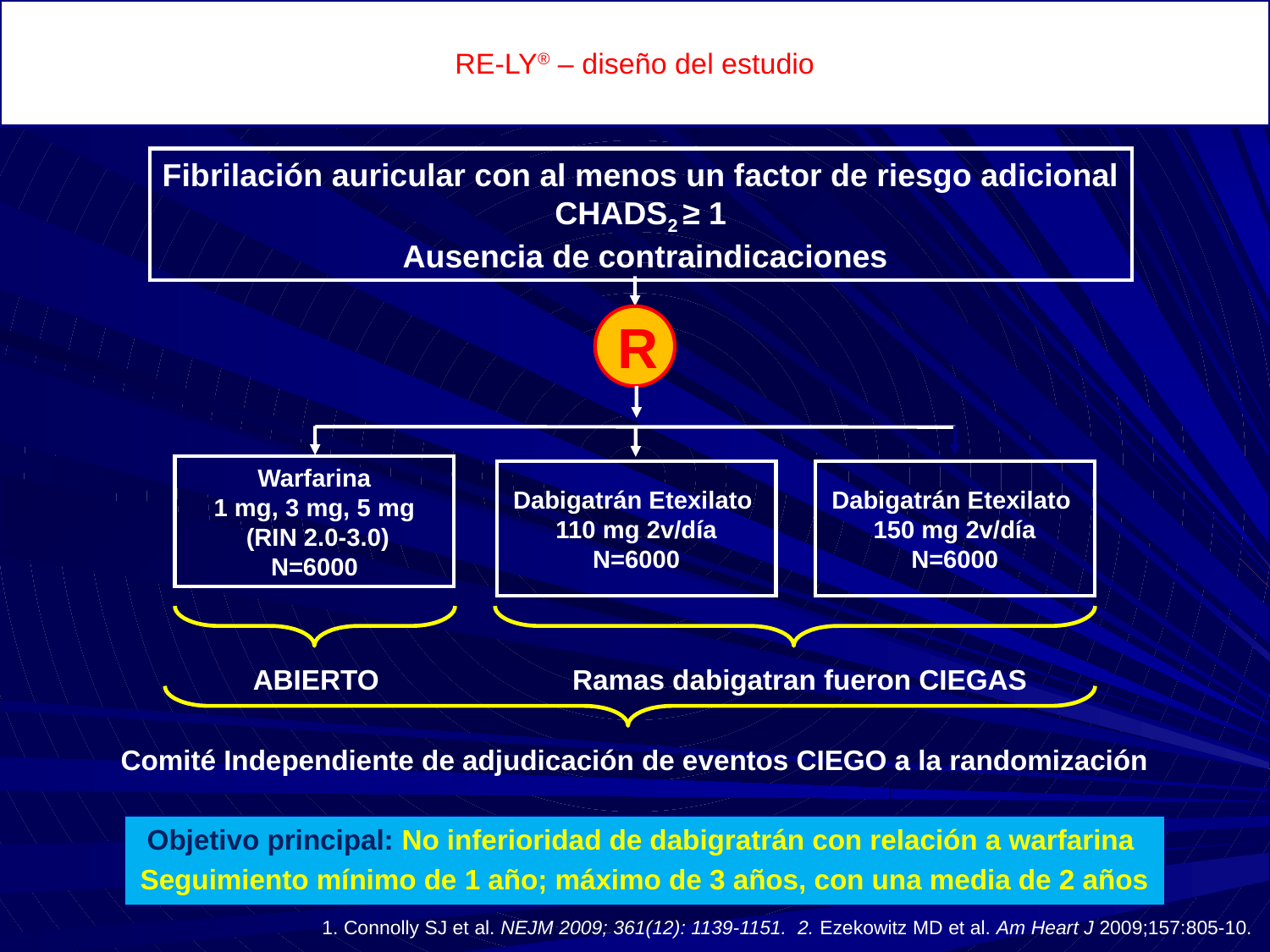

# RE-LY® – diseño del estudio
Fibrilación auricular con al menos un factor de riesgo adicional
CHADS2 ≥ 1
 Ausencia de contraindicaciones

R

Warfarina
1 mg, 3 mg, 5 mg
 (RIN 2.0-3.0)
N=6000
Dabigatrán Etexilato
110 mg 2v/día
N=6000
Dabigatrán Etexilato
150 mg 2v/día
N=6000

ABIERTO
Ramas dabigatran fueron CIEGAS
Comité Independiente de adjudicación de eventos CIEGO a la randomización
Objetivo principal: No inferioridad de dabigratrán con relación a warfarina
Seguimiento mínimo de 1 año; máximo de 3 años, con una media de 2 años
1. Connolly SJ et al. NEJM 2009; 361(12): 1139-1151.  2. Ezekowitz MD et al. Am Heart J 2009;157:805-10.